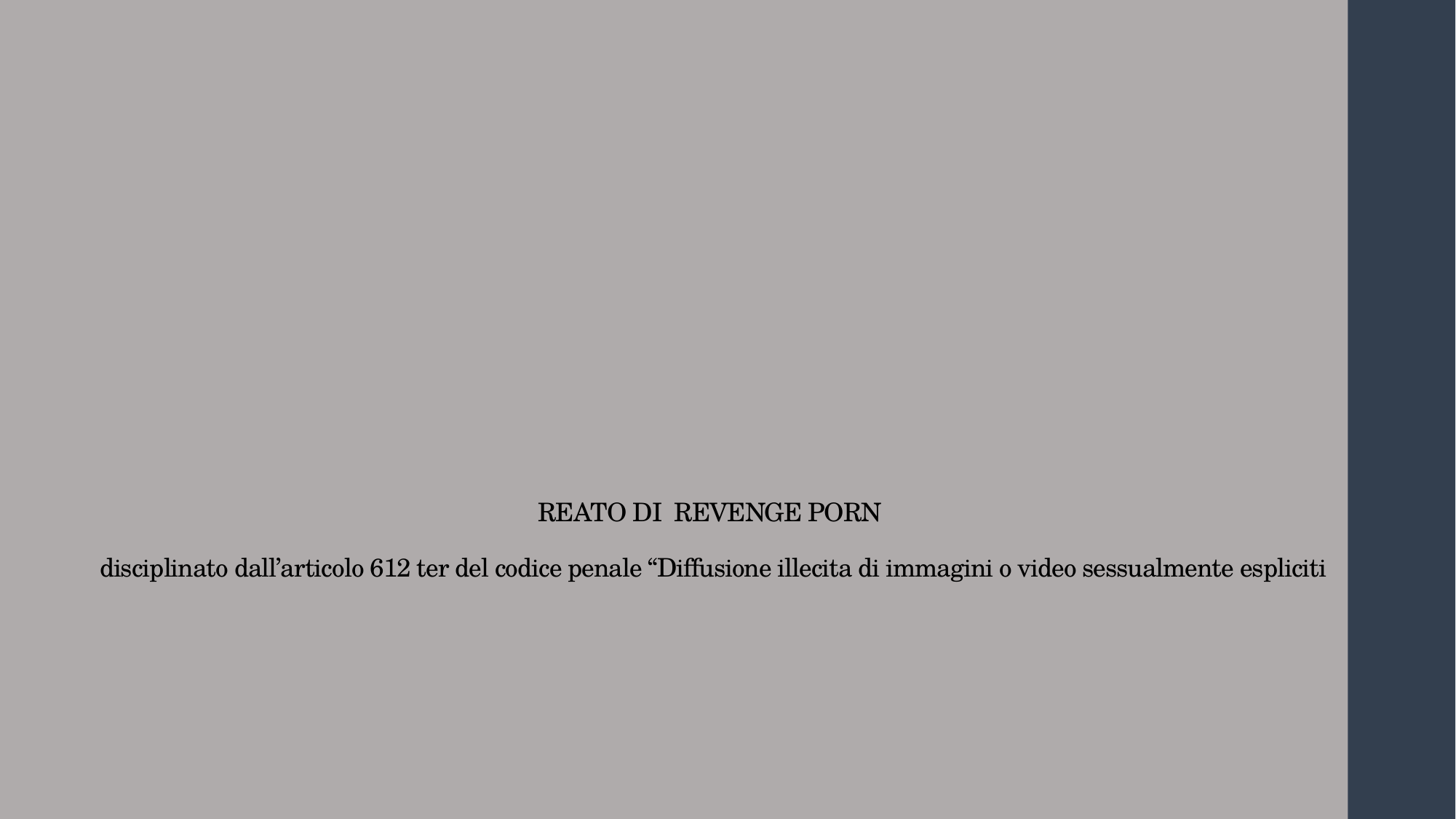

# REATO DI  REVENGE PORN disciplinato dall’articolo 612 ter del codice penale “Diffusione illecita di immagini o video sessualmente espliciti